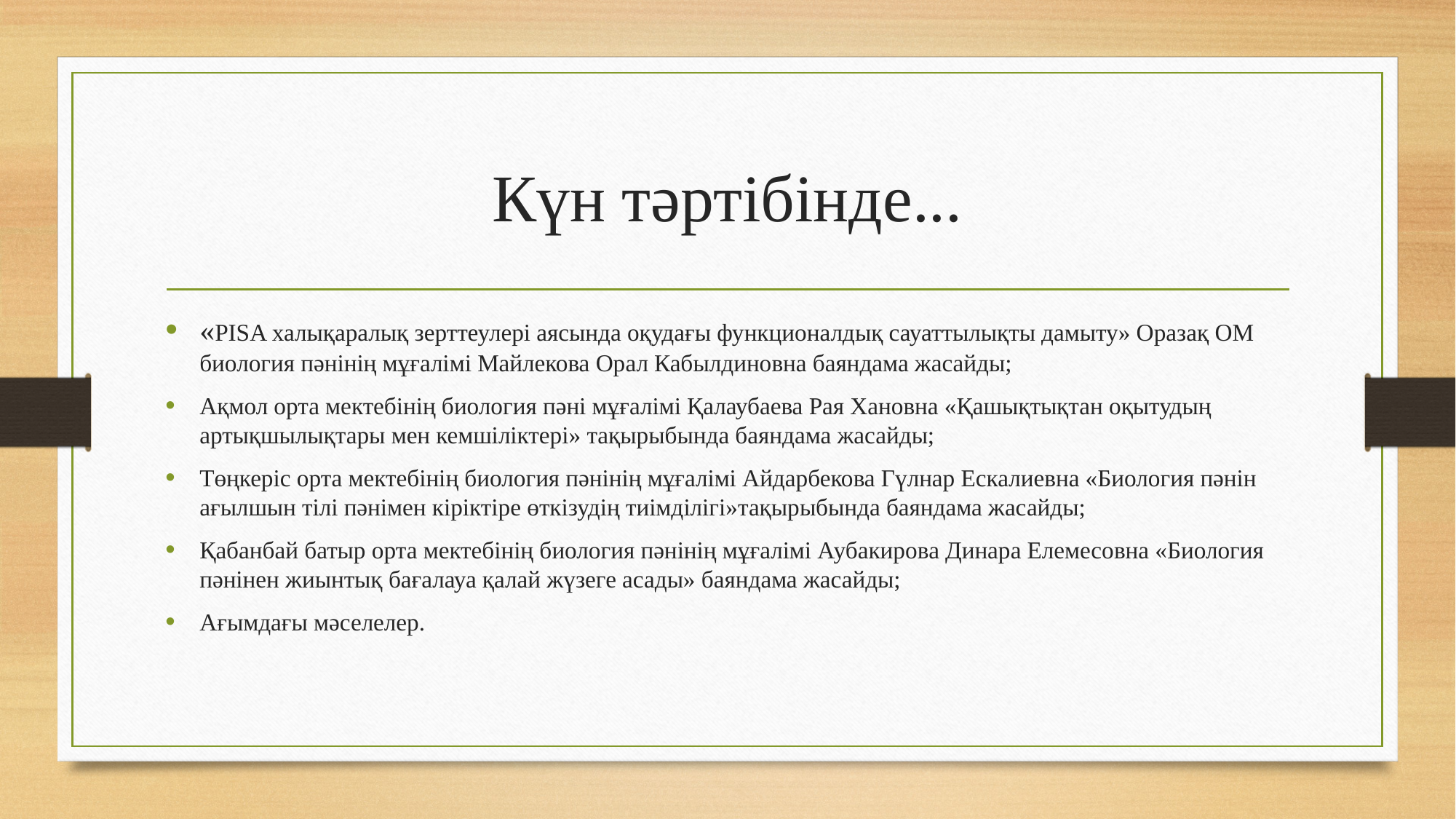

# Күн тәртібінде...
«PISA халықаралық зерттеулері аясында оқудағы функционалдық сауаттылықты дамыту» Оразақ ОМ биология пәнінің мұғалімі Майлекова Орал Кабылдиновна баяндама жасайды;
Ақмол орта мектебінің биология пәні мұғалімі Қалаубаева Рая Хановна «Қашықтықтан оқытудың артықшылықтары мен кемшіліктері» тақырыбында баяндама жасайды;
Төңкеріс орта мектебінің биология пәнінің мұғалімі Айдарбекова Гүлнар Ескалиевна «Биология пәнін ағылшын тілі пәнімен кіріктіре өткізудің тиімділігі»тақырыбында баяндама жасайды;
Қабанбай батыр орта мектебінің биология пәнінің мұғалімі Аубакирова Динара Елемесовна «Биология пәнінен жиынтық бағалауа қалай жүзеге асады» баяндама жасайды;
Ағымдағы мәселелер.